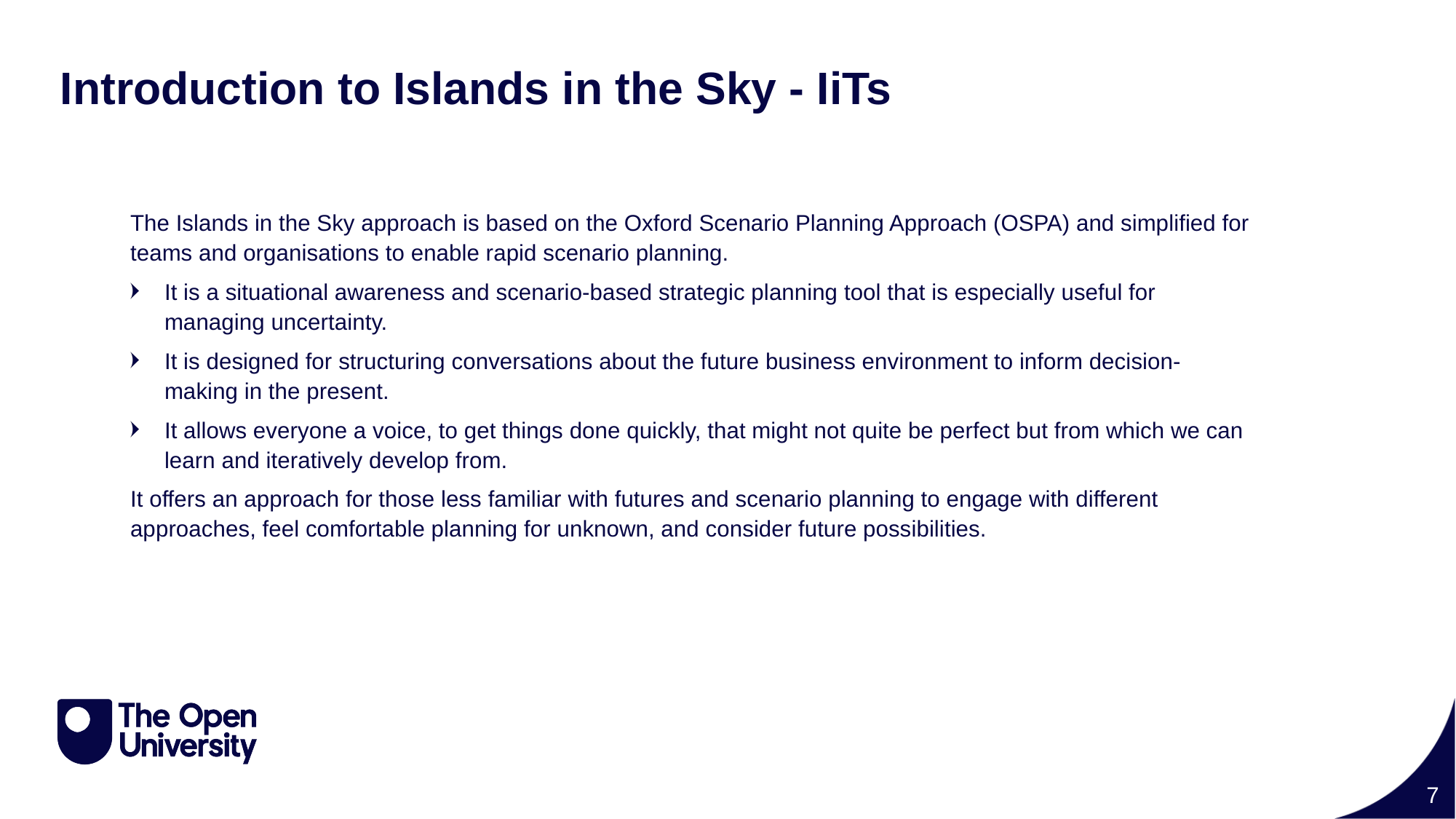

Introduction to Islands in the Sky - IiTs
The Islands in the Sky approach is based on the Oxford Scenario Planning Approach (OSPA) and simplified for teams and organisations to enable rapid scenario planning.
It is a situational awareness and scenario-based strategic planning tool that is especially useful for managing uncertainty.
It is designed for structuring conversations about the future business environment to inform decision-making in the present.
It allows everyone a voice, to get things done quickly, that might not quite be perfect but from which we can learn and iteratively develop from.
It offers an approach for those less familiar with futures and scenario planning to engage with different approaches, feel comfortable planning for unknown, and consider future possibilities.